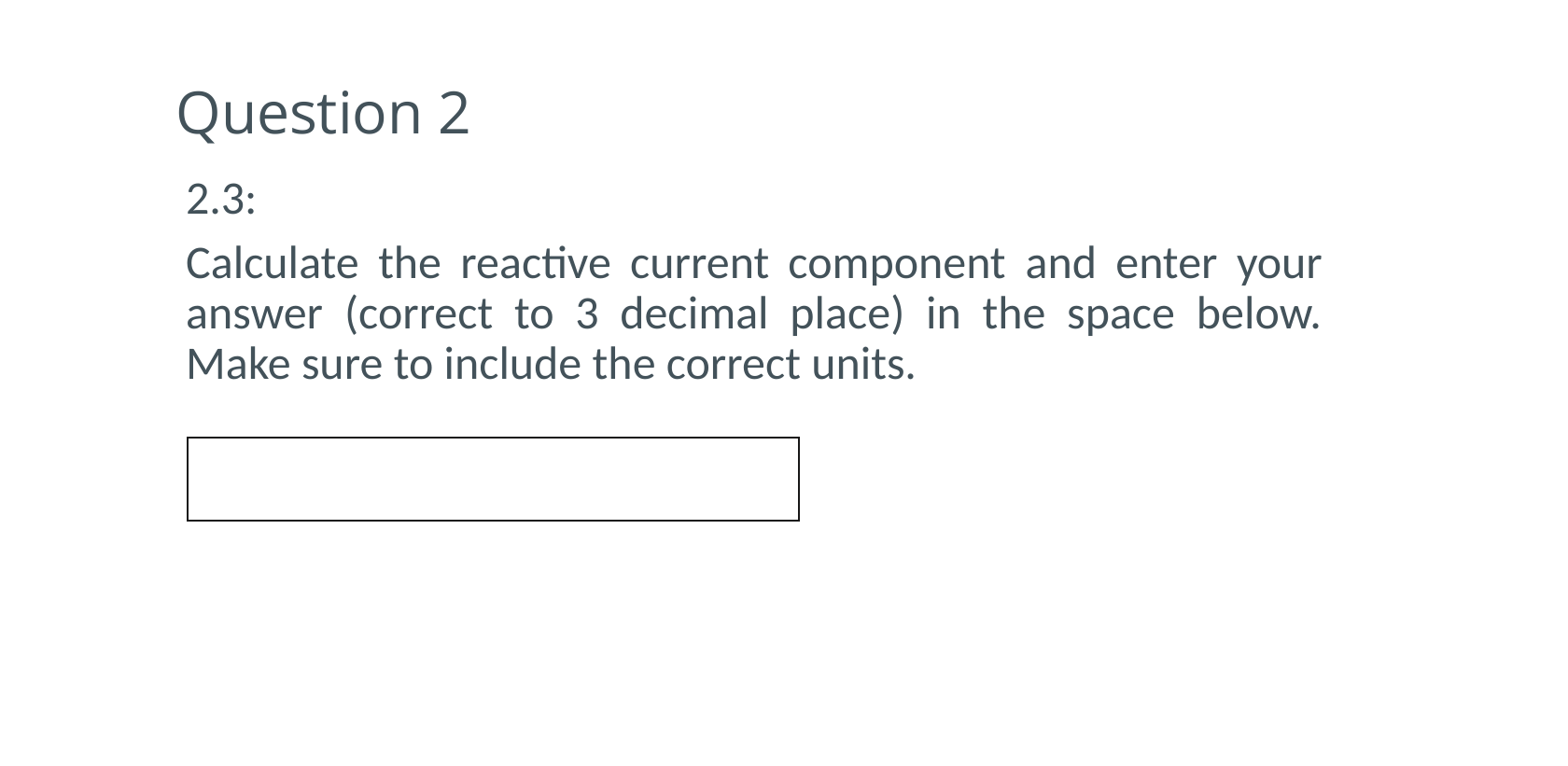

# Question 2
2.3:
Calculate the reactive current component and enter your answer (correct to 3 decimal place) in the space below. Make sure to include the correct units.